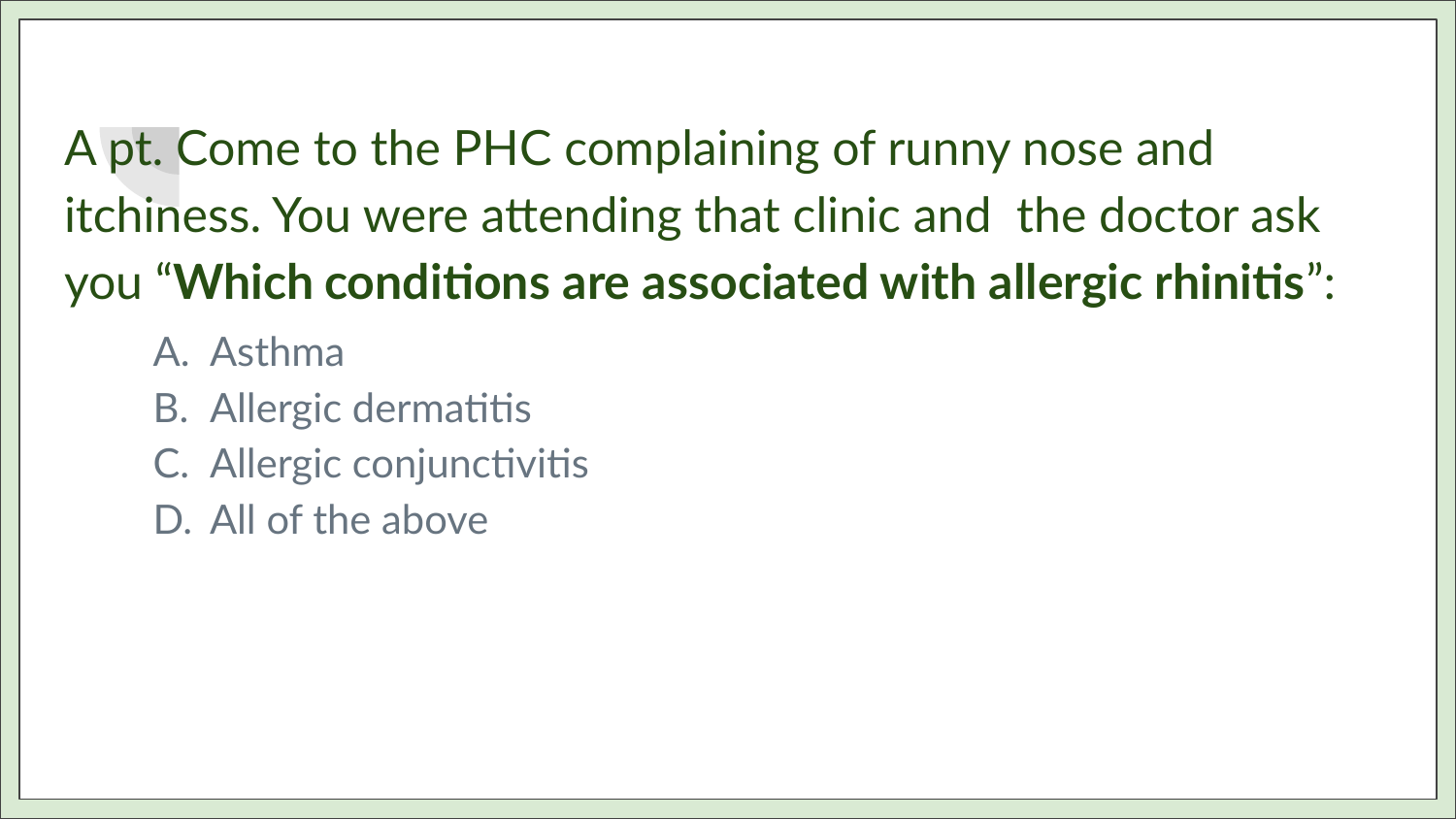

A pt. Come to the PHC complaining of runny nose and itchiness. You were attending that clinic and  the doctor ask you “Which conditions are associated with allergic rhinitis”:
Asthma
Allergic dermatitis
Allergic conjunctivitis
All of the above